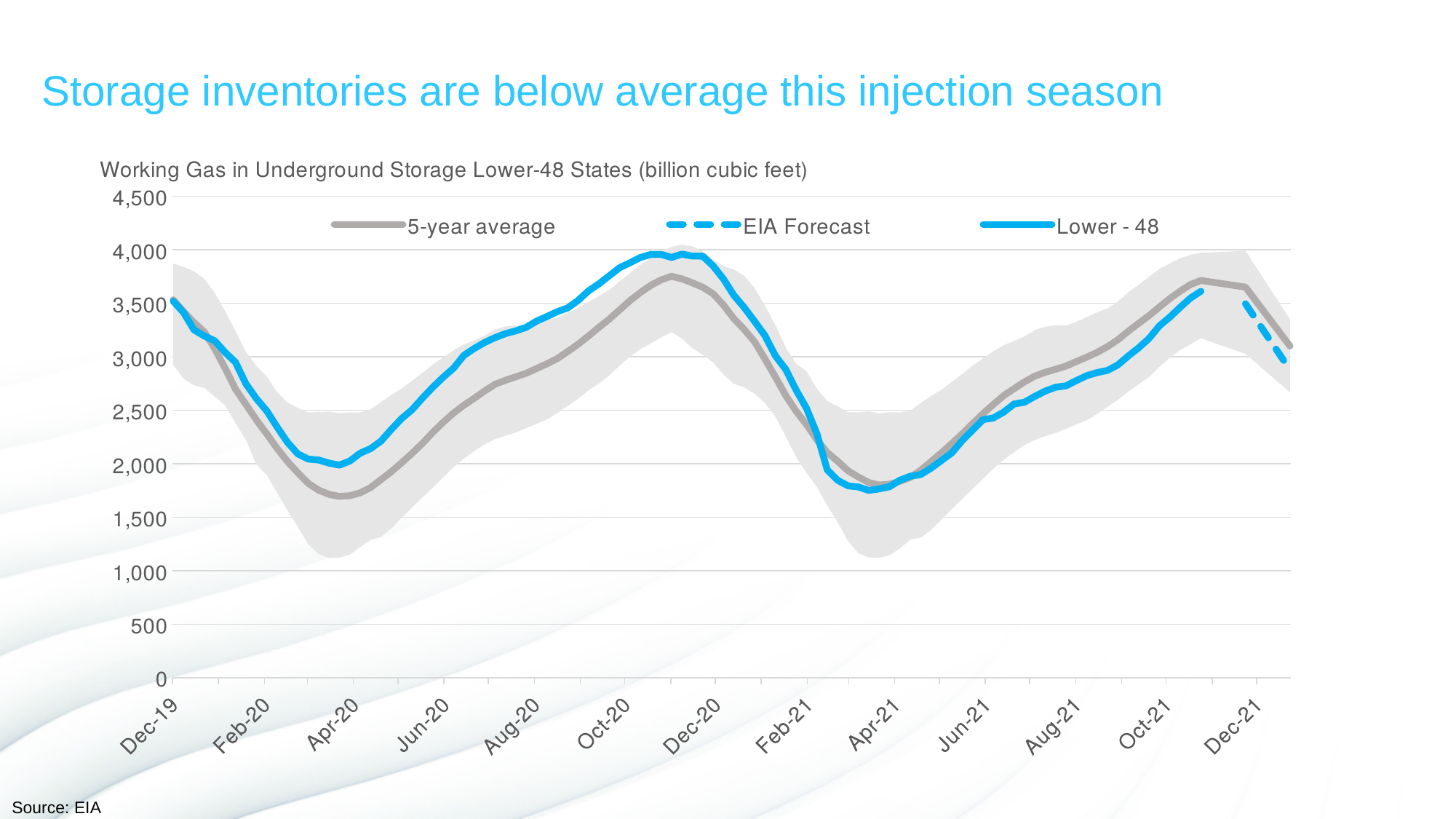

Storage inventories are below average this injection season

### Chart: Working Gas in Underground Storage Lower-48 States (billion cubic feet)

| Category | 5-year minimum  | 5-year maximum - minimum range | 5-year average | EIA Forecast | Lower - 48 |
|---|---|---|---|---|---|
| 43805 | 2925.0 | 945.0 | 3532.0 | None | 3518.0 |
| 43812 | 2793.0 | 1044.0 | 3420.0 | None | 3411.0 |
| 43819 | 2732.0 | 1065.0 | 3319.0 | None | 3250.0 |
| 43826 | 2708.0 | 1016.0 | 3230.0 | None | 3192.0 |
| 43833 | 2627.0 | 968.0 | 3074.0 | None | 3148.0 |
| 43840 | 2545.0 | 879.0 | 2890.0 | None | 3039.0 |
| 43847 | 2378.0 | 859.0 | 2696.0 | None | 2947.0 |
| 43854 | 2222.0 | 821.0 | 2553.0 | None | 2746.0 |
| 43861 | 1994.0 | 920.0 | 2410.0 | None | 2609.0 |
| 43868 | 1893.0 | 924.0 | 2279.0 | None | 2494.0 |
| 43875 | 1730.0 | 938.0 | 2143.0 | None | 2343.0 |
| 43882 | 1563.0 | 1007.0 | 2021.0 | None | 2200.0 |
| 43889 | 1411.0 | 1109.0 | 1915.0 | None | 2091.0 |
| 43896 | 1247.0 | 1232.0 | 1816.0 | None | 2043.0 |
| 43903 | 1156.0 | 1326.0 | 1753.0 | None | 2034.0 |
| 43910 | 1117.0 | 1369.0 | 1713.0 | None | 2005.0 |
| 43917 | 1123.0 | 1348.0 | 1694.0 | None | 1986.0 |
| 43924 | 1148.0 | 1331.0 | 1700.0 | None | 2024.0 |
| 43931 | 1221.0 | 1258.0 | 1727.0 | None | 2097.0 |
| 43938 | 1289.0 | 1216.0 | 1776.0 | None | 2140.0 |
| 43945 | 1316.0 | 1260.0 | 1850.0 | None | 2210.0 |
| 43952 | 1394.0 | 1247.0 | 1924.0 | None | 2319.0 |
| 43959 | 1493.0 | 1209.0 | 2009.0 | None | 2422.0 |
| 43966 | 1590.0 | 1184.0 | 2096.0 | None | 2503.0 |
| 43973 | 1684.0 | 1164.0 | 2189.0 | None | 2612.0 |
| 43980 | 1778.0 | 1148.0 | 2292.0 | None | 2714.0 |
| 43987 | 1872.0 | 1120.0 | 2386.0 | None | 2807.0 |
| 43994 | 1967.0 | 1092.0 | 2473.0 | None | 2892.0 |
| 44001 | 2046.0 | 1068.0 | 2546.0 | None | 3012.0 |
| 44008 | 2119.0 | 1032.0 | 2611.0 | None | 3077.0 |
| 44015 | 2181.0 | 1016.0 | 2679.0 | None | 3133.0 |
| 44022 | 2229.0 | 1024.0 | 2742.0 | None | 3178.0 |
| 44029 | 2262.0 | 1020.0 | 2779.0 | None | 3215.0 |
| 44036 | 2291.0 | 1001.0 | 2812.0 | None | 3241.0 |
| 44043 | 2332.0 | 964.0 | 2845.0 | None | 3274.0 |
| 44050 | 2372.0 | 951.0 | 2889.0 | None | 3332.0 |
| 44057 | 2414.0 | 928.0 | 2933.0 | None | 3375.0 |
| 44064 | 2474.0 | 891.0 | 2982.0 | None | 3420.0 |
| 44071 | 2540.0 | 871.0 | 3048.0 | None | 3455.0 |
| 44078 | 2606.0 | 849.0 | 3116.0 | None | 3525.0 |
| 44085 | 2685.0 | 829.0 | 3193.0 | None | 3614.0 |
| 44092 | 2748.0 | 817.0 | 3273.0 | None | 3680.0 |
| 44099 | 2824.0 | 799.0 | 3351.0 | None | 3756.0 |
| 44106 | 2917.0 | 786.0 | 3437.0 | None | 3831.0 |
| 44113 | 3002.0 | 779.0 | 3524.0 | None | 3877.0 |
| 44120 | 3070.0 | 787.0 | 3599.0 | None | 3926.0 |
| 44127 | 3122.0 | 802.0 | 3666.0 | None | 3955.0 |
| 44134 | 3180.0 | 798.0 | 3718.0 | None | 3955.0 |
| 44141 | 3230.0 | 796.0 | 3751.0 | None | 3927.0 |
| 44148 | 3170.0 | 876.0 | 3727.0 | None | 3958.0 |
| 44155 | 3079.0 | 952.0 | 3690.0 | None | 3940.0 |
| 44162 | 3018.0 | 965.0 | 3649.0 | None | 3939.0 |
| 44169 | 2947.0 | 964.0 | 3588.0 | None | 3848.0 |
| 44176 | 2833.0 | 1013.0 | 3483.0 | None | 3726.0 |
| 44183 | 2746.0 | 1068.0 | 3356.0 | None | 3574.0 |
| 44190 | 2714.0 | 1042.0 | 3254.0 | None | 3460.0 |
| 44197 | 2653.0 | 990.0 | 3139.0 | None | 3330.0 |
| 44204 | 2568.0 | 907.0 | 2978.0 | None | 3196.0 |
| 44211 | 2440.0 | 857.0 | 2811.0 | None | 3009.0 |
| 44218 | 2254.0 | 832.0 | 2637.0 | None | 2881.0 |
| 44225 | 2062.0 | 872.0 | 2491.0 | None | 2689.0 |
| 44232 | 1915.0 | 949.0 | 2366.0 | None | 2518.0 |
| 44239 | 1781.0 | 920.0 | 2224.0 | None | 2281.0 |
| 44246 | 1610.0 | 974.0 | 2104.0 | None | 1943.0 |
| 44253 | 1454.0 | 1082.0 | 2023.0 | None | 1845.0 |
| 44260 | 1276.0 | 1203.0 | 1934.0 | None | 1793.0 |
| 44267 | 1163.0 | 1317.0 | 1875.0 | None | 1782.0 |
| 44274 | 1122.0 | 1367.0 | 1824.0 | None | 1750.0 |
| 44281 | 1120.0 | 1350.0 | 1800.0 | None | 1764.0 |
| 44288 | 1144.0 | 1336.0 | 1808.0 | None | 1784.0 |
| 44295 | 1208.0 | 1270.0 | 1834.0 | None | 1845.0 |
| 44302 | 1291.0 | 1203.0 | 1871.0 | None | 1883.0 |
| 44309 | 1308.0 | 1259.0 | 1938.0 | None | 1898.0 |
| 44316 | 1381.0 | 1252.0 | 2019.0 | None | 1958.0 |
| 44323 | 1477.0 | 1214.0 | 2101.0 | None | 2029.0 |
| 44330 | 1577.0 | 1187.0 | 2187.0 | None | 2100.0 |
| 44337 | 1670.0 | 1167.0 | 2278.0 | None | 2215.0 |
| 44344 | 1764.0 | 1152.0 | 2374.0 | None | 2313.0 |
| 44351 | 1858.0 | 1124.0 | 2466.0 | None | 2411.0 |
| 44358 | 1954.0 | 1096.0 | 2553.0 | None | 2427.0 |
| 44365 | 2036.0 | 1072.0 | 2636.0 | None | 2482.0 |
| 44372 | 2107.0 | 1039.0 | 2701.0 | None | 2558.0 |
| 44379 | 2174.0 | 1014.0 | 2764.0 | None | 2574.0 |
| 44386 | 2222.0 | 1026.0 | 2818.0 | None | 2629.0 |
| 44393 | 2258.0 | 1021.0 | 2854.0 | None | 2678.0 |
| 44400 | 2286.0 | 1007.0 | 2882.0 | None | 2714.0 |
| 44407 | 2326.0 | 966.0 | 2912.0 | None | 2727.0 |
| 44414 | 2367.0 | 957.0 | 2954.0 | None | 2776.0 |
| 44421 | 2407.0 | 962.0 | 2996.0 | None | 2822.0 |
| 44428 | 2465.0 | 949.0 | 3040.0 | None | 2851.0 |
| 44435 | 2531.0 | 919.0 | 3093.0 | None | 2871.0 |
| 44442 | 2597.0 | 918.0 | 3158.0 | None | 2923.0 |
| 44449 | 2673.0 | 928.0 | 3237.0 | None | 3006.0 |
| 44456 | 2742.0 | 929.0 | 3311.0 | None | 3082.0 |
| 44463 | 2810.0 | 935.0 | 3383.0 | None | 3170.0 |
| 44470 | 2905.0 | 915.0 | 3464.0 | None | 3288.0 |
| 44477 | 2991.0 | 879.0 | 3543.0 | None | 3369.0 |
| 44484 | 3062.0 | 857.0 | 3612.0 | None | 3461.0 |
| 44491 | 3116.0 | 835.0 | 3674.0 | None | 3548.0 |
| 44498 | 3171.0 | 800.0 | 3712.0 | None | 3611.0 |
| 44528 | 3027.0 | 962.0 | 3650.0 | 3494.655 | None |
| 44558 | 2666.0 | 683.0 | 3099.0 | 2877.714 | None |
Source: EIA